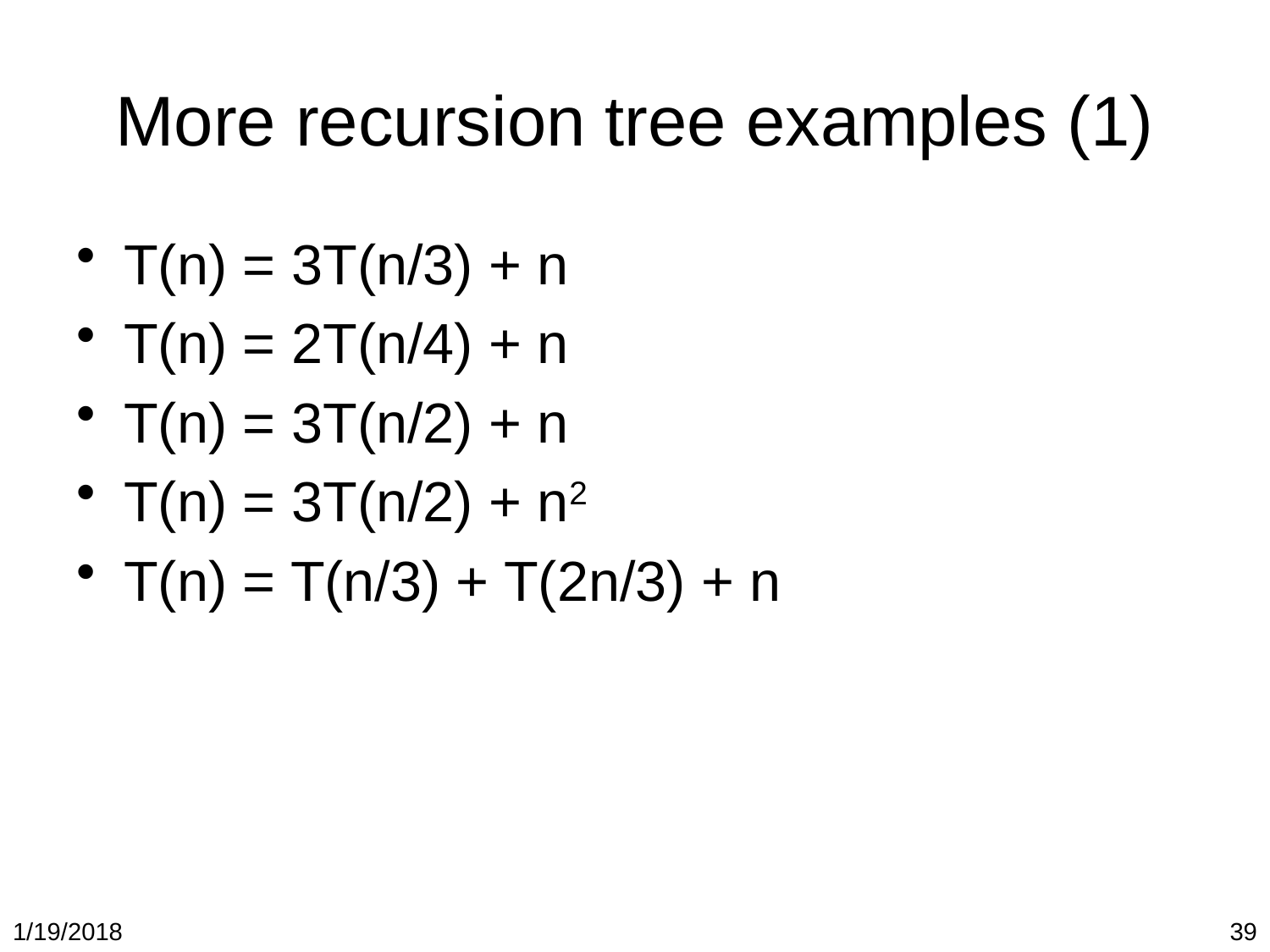

# More recursion tree examples (1)
T(n) = 3T(n/3) + n
T(n) = 2T(n/4) + n
T(n) = 3T(n/2) + n
T(n) = 3T(n/2) + n2
T(n) = T(n/3) + T(2n/3) + n

1/19/2018
39